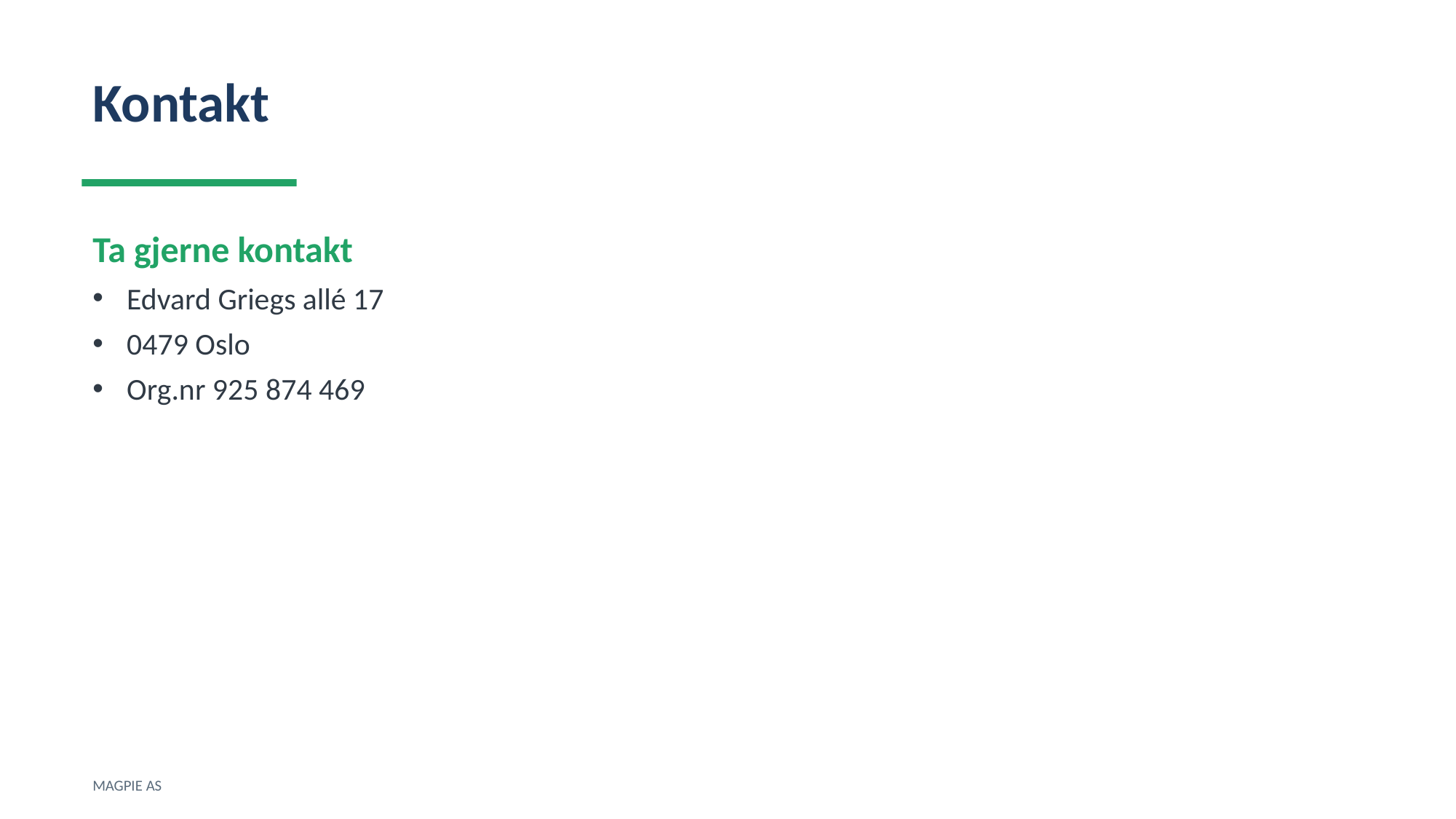

Kontakt

Ta gjerne kontakt
Edvard Griegs allé 17
0479 Oslo
Org.nr 925 874 469
MAGPIE AS